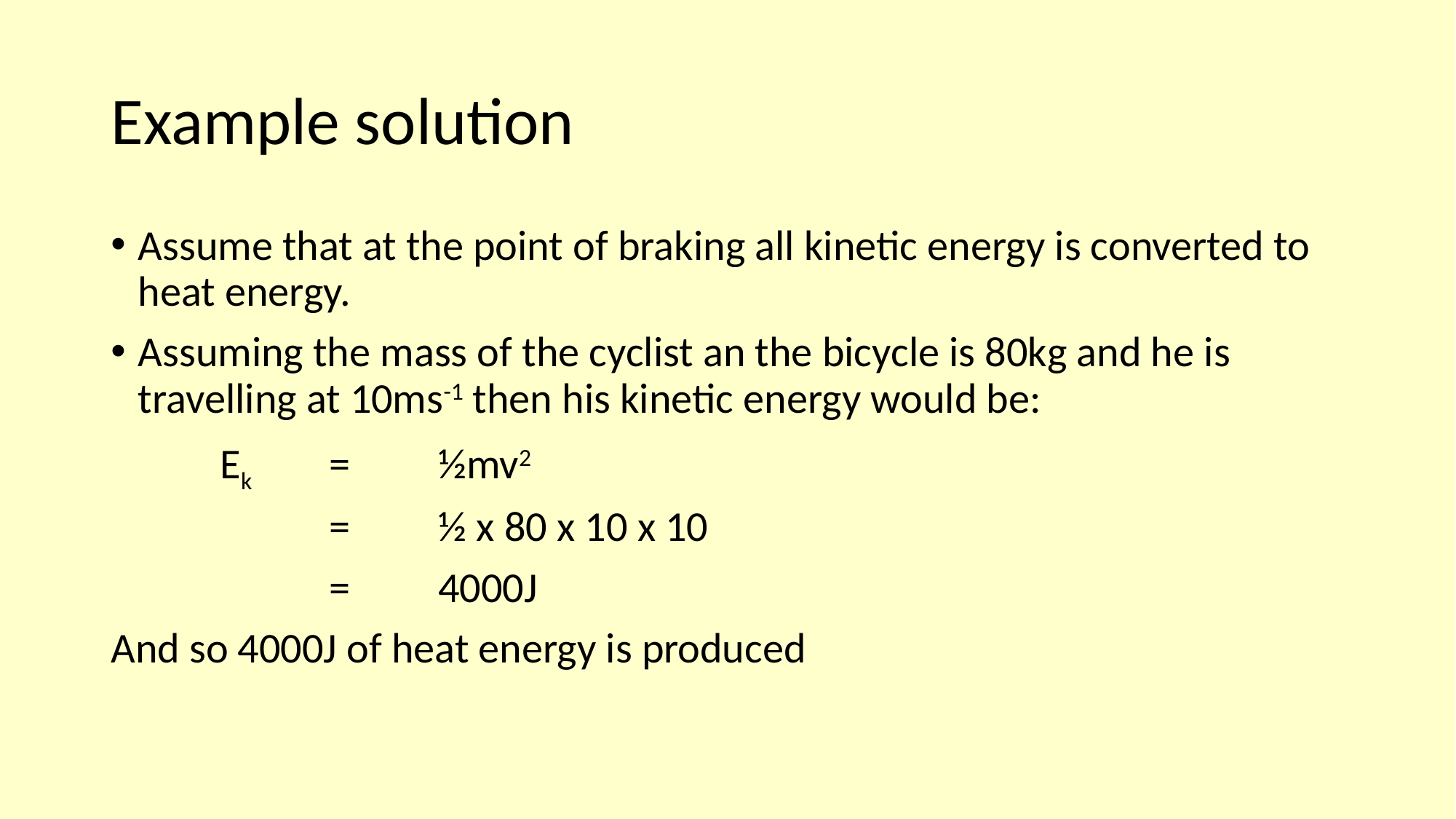

# Example solution
Assume that at the point of braking all kinetic energy is converted to heat energy.
Assuming the mass of the cyclist an the bicycle is 80kg and he is travelling at 10ms-1 then his kinetic energy would be:
	Ek 	= 	½mv2
		=	½ x 80 x 10 x 10
		=	4000J
And so 4000J of heat energy is produced